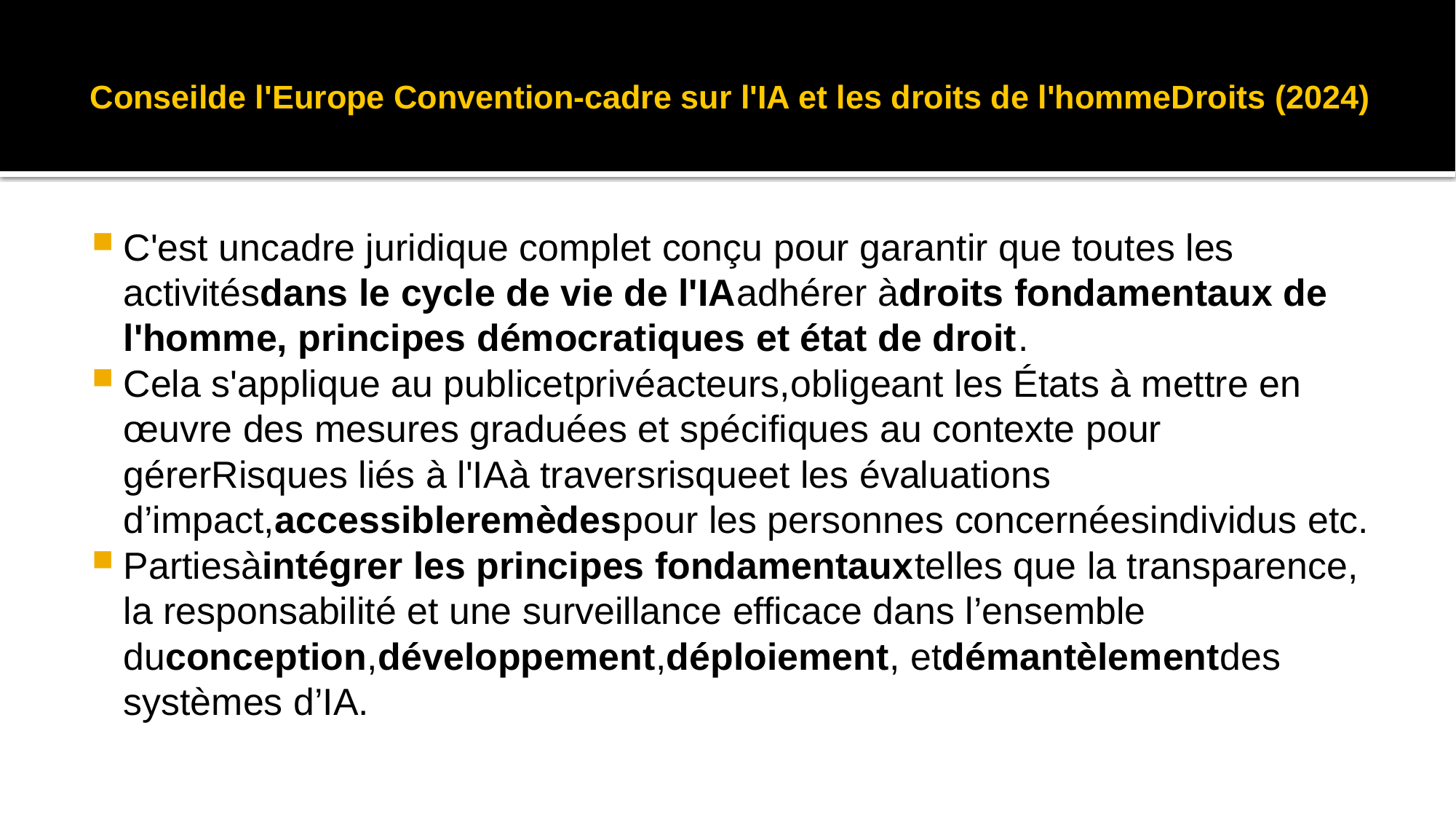

# Conseilde l'Europe Convention-cadre sur l'IA et les droits de l'hommeDroits (2024)
C'est uncadre juridique complet conçu pour garantir que toutes les activitésdans le cycle de vie de l'IAadhérer àdroits fondamentaux de l'homme, principes démocratiques et état de droit.
Cela s'applique au publicetprivéacteurs,obligeant les États à mettre en œuvre des mesures graduées et spécifiques au contexte pour gérerRisques liés à l'IAà traversrisqueet les évaluations d’impact,accessibleremèdespour les personnes concernéesindividus etc.
Partiesàintégrer les principes fondamentauxtelles que la transparence, la responsabilité et une surveillance efficace dans l’ensemble duconception,développement,déploiement, etdémantèlementdes systèmes d’IA.